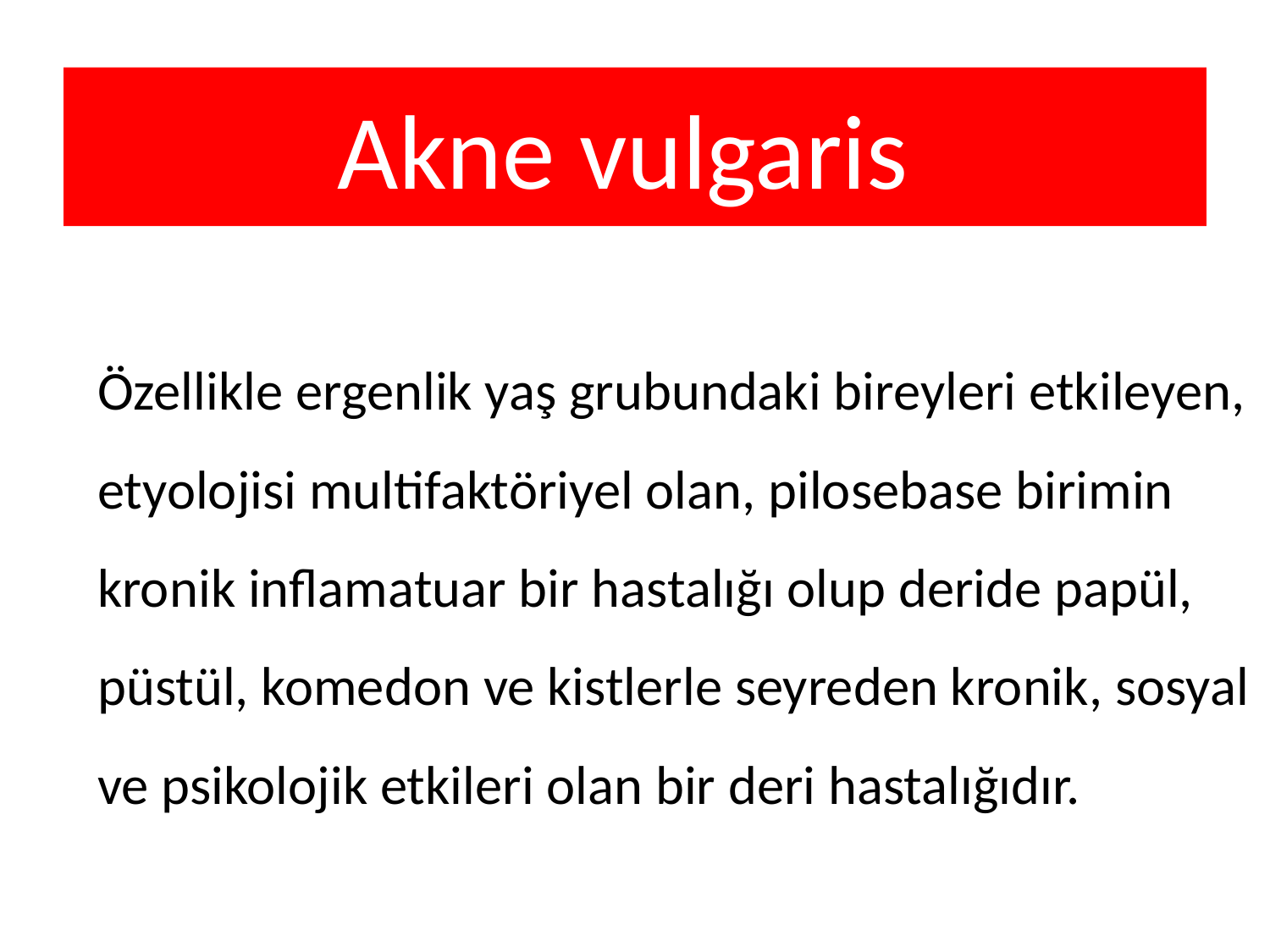

# Akne vulgaris
	Özellikle ergenlik yaş grubundaki bireyleri etkileyen, etyolojisi multifaktöriyel olan, pilosebase birimin kronik inflamatuar bir hastalığı olup deride papül, püstül, komedon ve kistlerle seyreden kronik, sosyal ve psikolojik etkileri olan bir deri hastalığıdır.